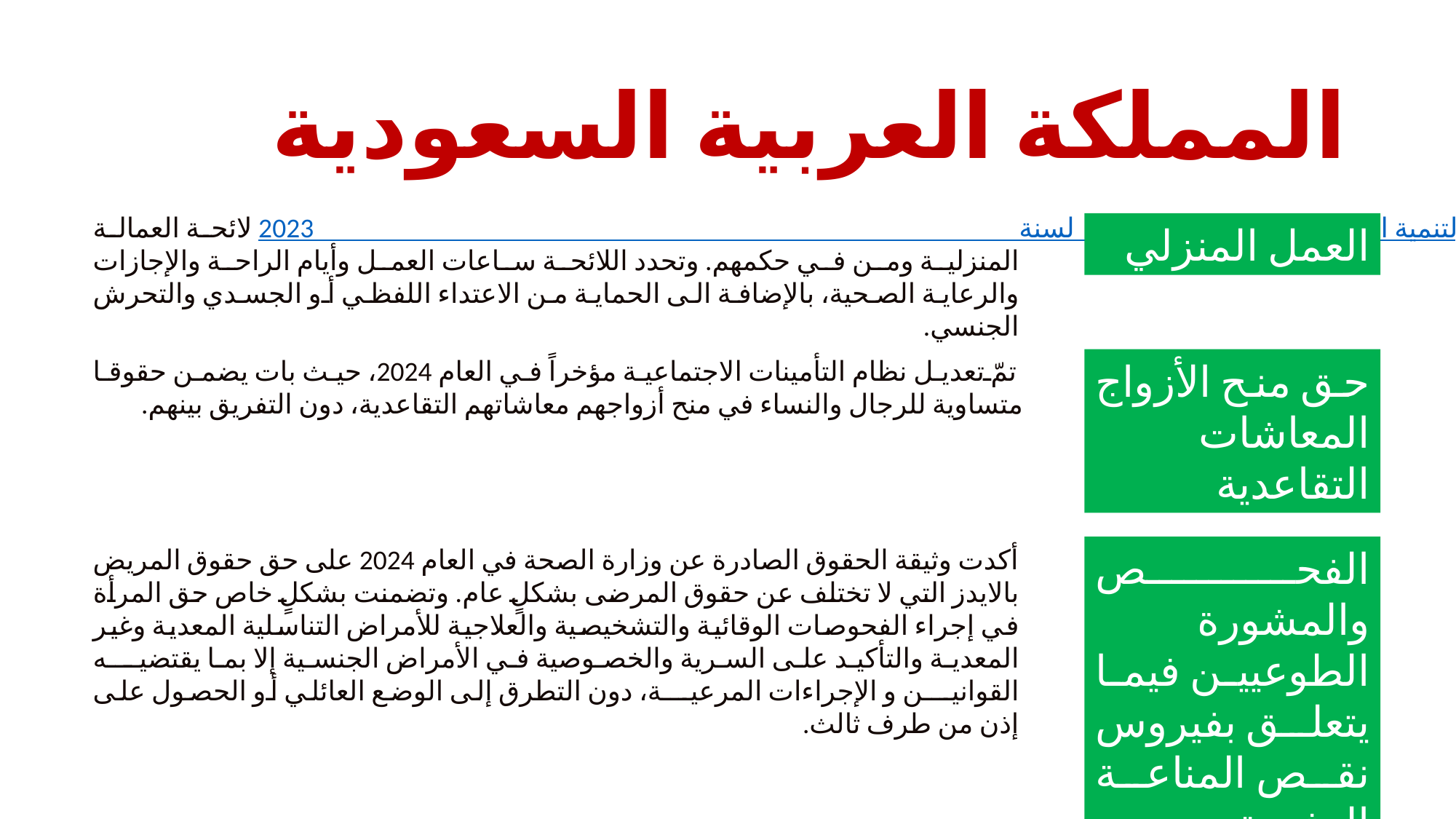

المملكة العربية السعودية
قرار وزير الموارد البشرية والتنمية الاجتماعية (رقم ) 40676 لسنة 2023 لائحة العمالة المنزلية ومن في حكمهم. وتحدد اللائحة ساعات العمل وأيام الراحة والإجازات والرعاية الصحية، بالإضافة الى الحماية من الاعتداء اللفظي أو الجسدي والتحرش الجنسي.
العمل المنزلي
تمّ تعديل نظام التأمينات الاجتماعية مؤخراً في العام 2024، حيث بات يضمن حقوقا متساوية للرجال والنساء في منح أزواجهم معاشاتهم التقاعدية، دون التفريق بينهم.
حق منح الأزواج المعاشات التقاعدية
أكدت وثيقة الحقوق الصادرة عن وزارة الصحة في العام 2024 على حق حقوق المريض بالايدز التي لا تختلف عن حقوق المرضى بشكلٍ عام. وتضمنت بشكلٍ خاص حق المرأة في إجراء الفحوصات الوقائية والتشخيصية والعلاجية للأمراض التناسلية المعدية وغير المعدية والتأكيد على السرية والخصوصية في الأمراض الجنسية إلا بما يقتضيـــه القوانيـــن و الإجراءات المرعيـــة، دون التطرق إلى الوضع العائلي أو الحصول على إذن من طرف ثالث.
الفحص والمشورة الطوعيين فيما يتعلق بفيروس نقص المناعة البشرية